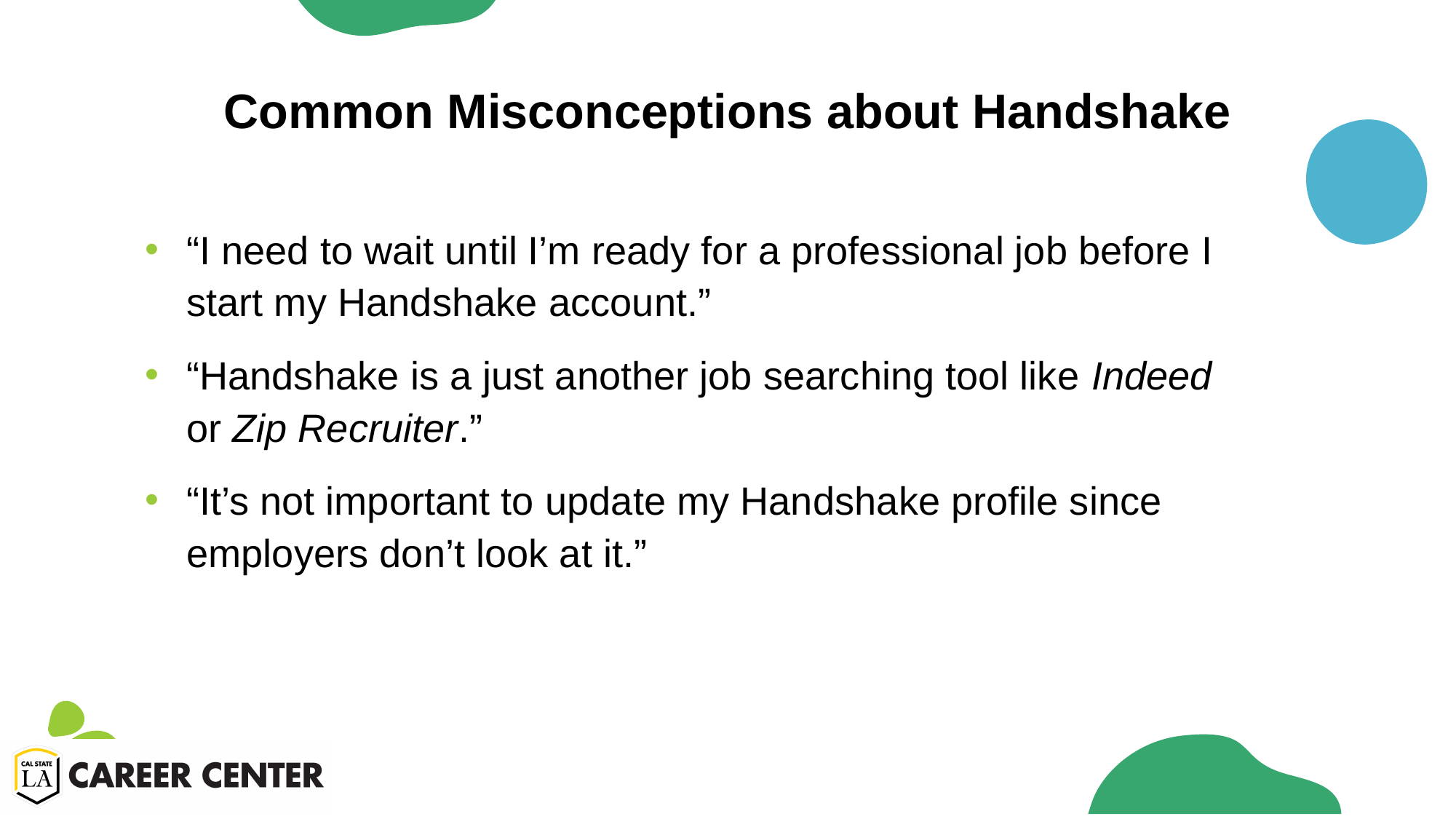

# Common Misconceptions about Handshake
“I need to wait until I’m ready for a professional job before I start my Handshake account.”
“Handshake is a just another job searching tool like Indeed or Zip Recruiter.”
“It’s not important to update my Handshake profile since employers don’t look at it.”